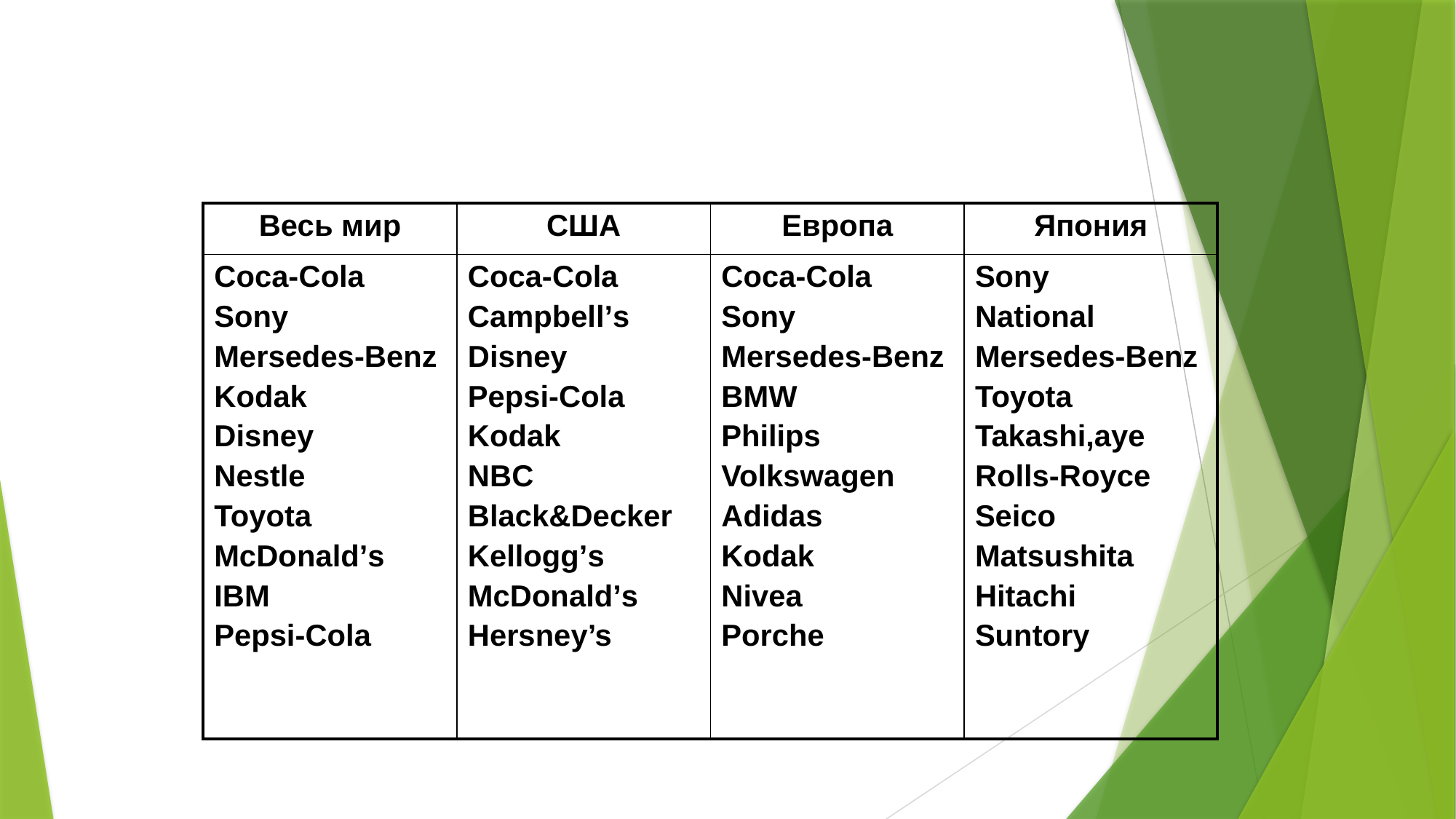

| Весь мир | США | Европа | Япония |
| --- | --- | --- | --- |
| Coca-Cola Sony Mersedes-Benz Kodak Disney Nestle Toyota McDonald’s IBM Pepsi-Cola | Coca-Cola Campbell’s Disney Pepsi-Cola Kodak NBC Black&Decker Kellogg’s McDonald’s Hersney’s | Coca-Cola Sony Mersedes-Benz BMW Philips Volkswagen Adidas Kodak Nivea Porche | Sony National Mersedes-Benz Toyota Takashi,aye Rolls-Royce Seico Matsushita Hitachi Suntory |